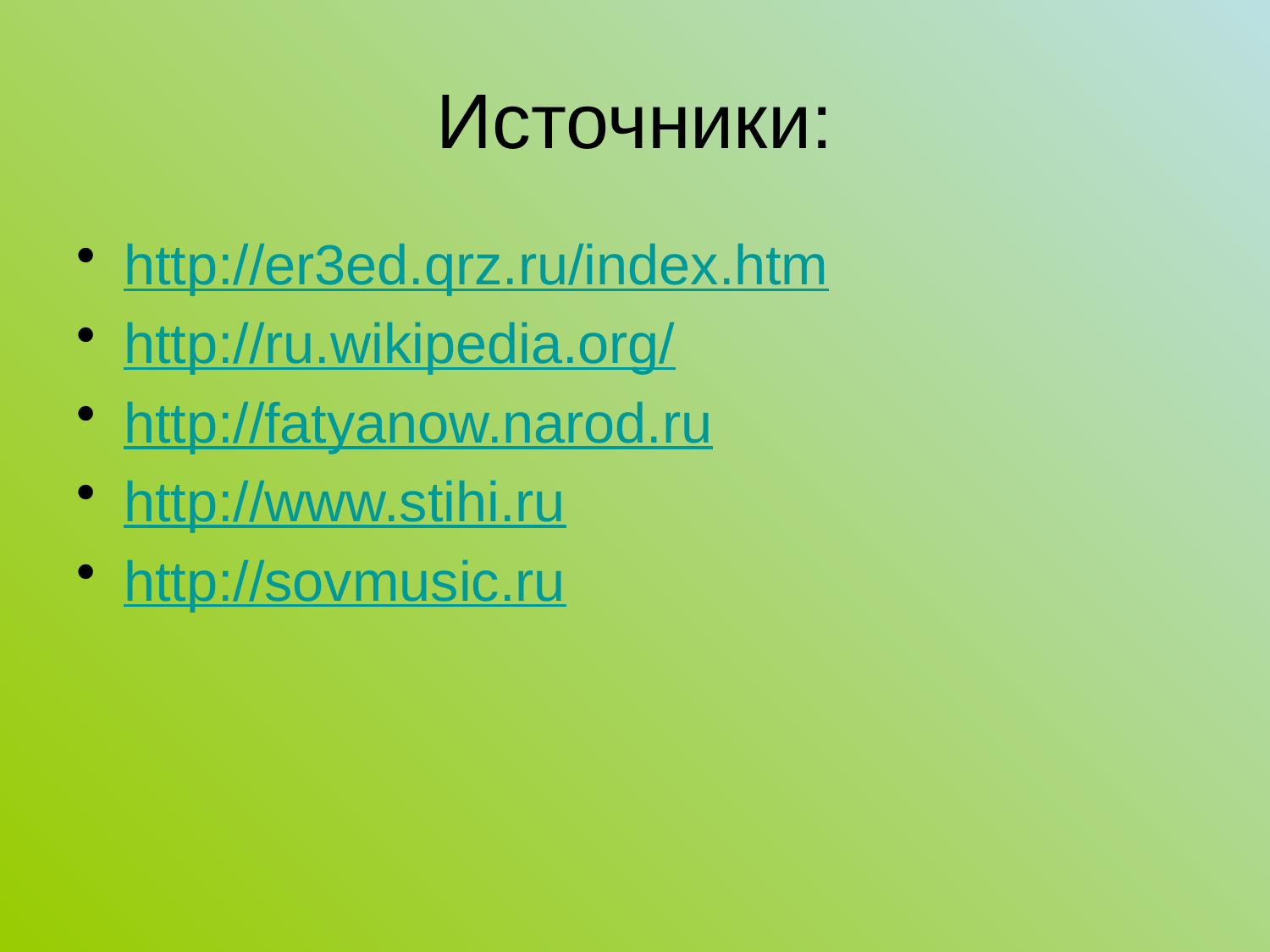

# Источники:
http://er3ed.qrz.ru/index.htm
http://ru.wikipedia.org/
http://fatyanow.narod.ru
http://www.stihi.ru
http://sovmusic.ru